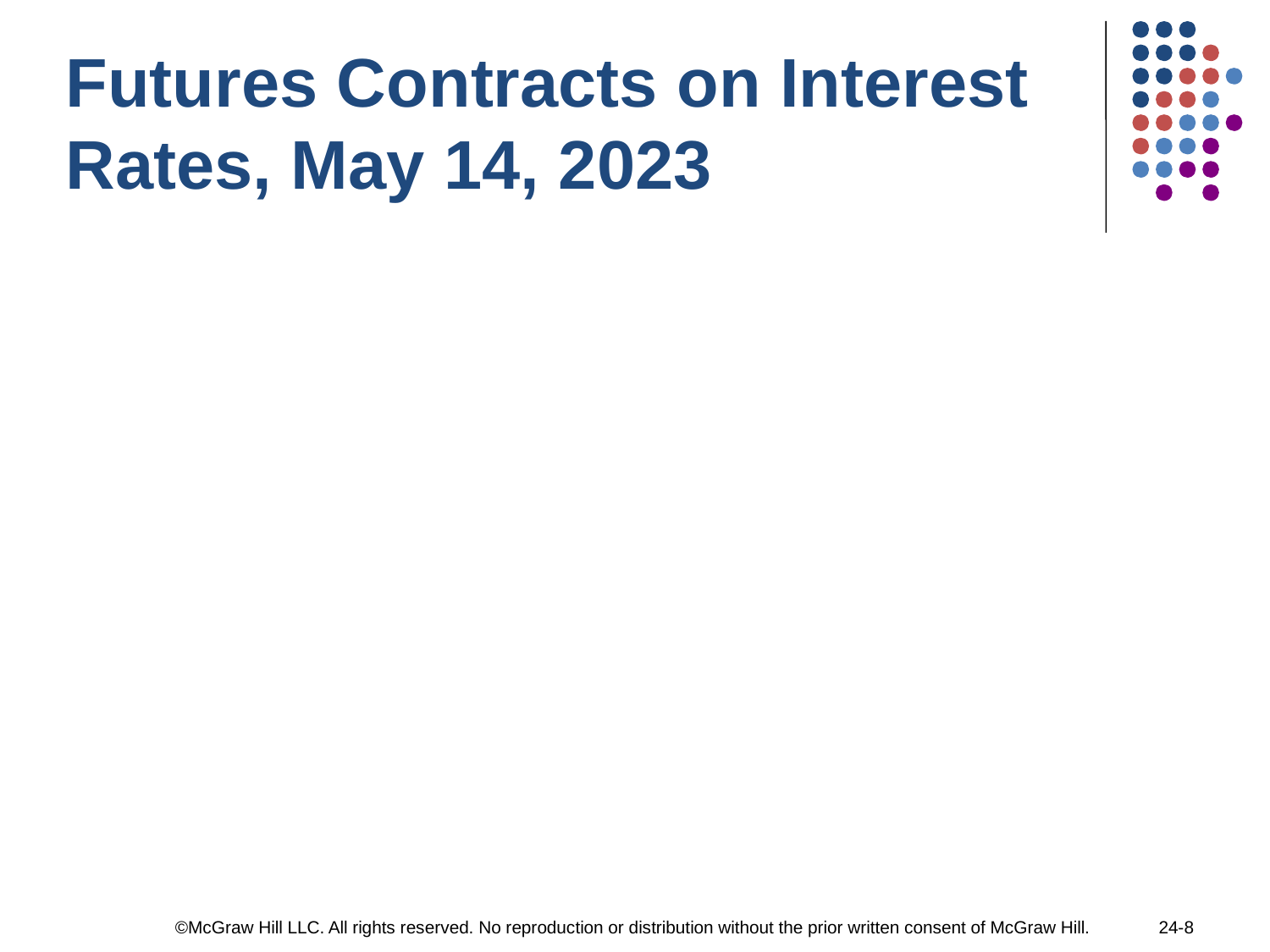

# Futures Contracts on Interest Rates, May 14, 2023

©McGraw Hill LLC. All rights reserved. No reproduction or distribution without the prior written consent of McGraw Hill.
24-8